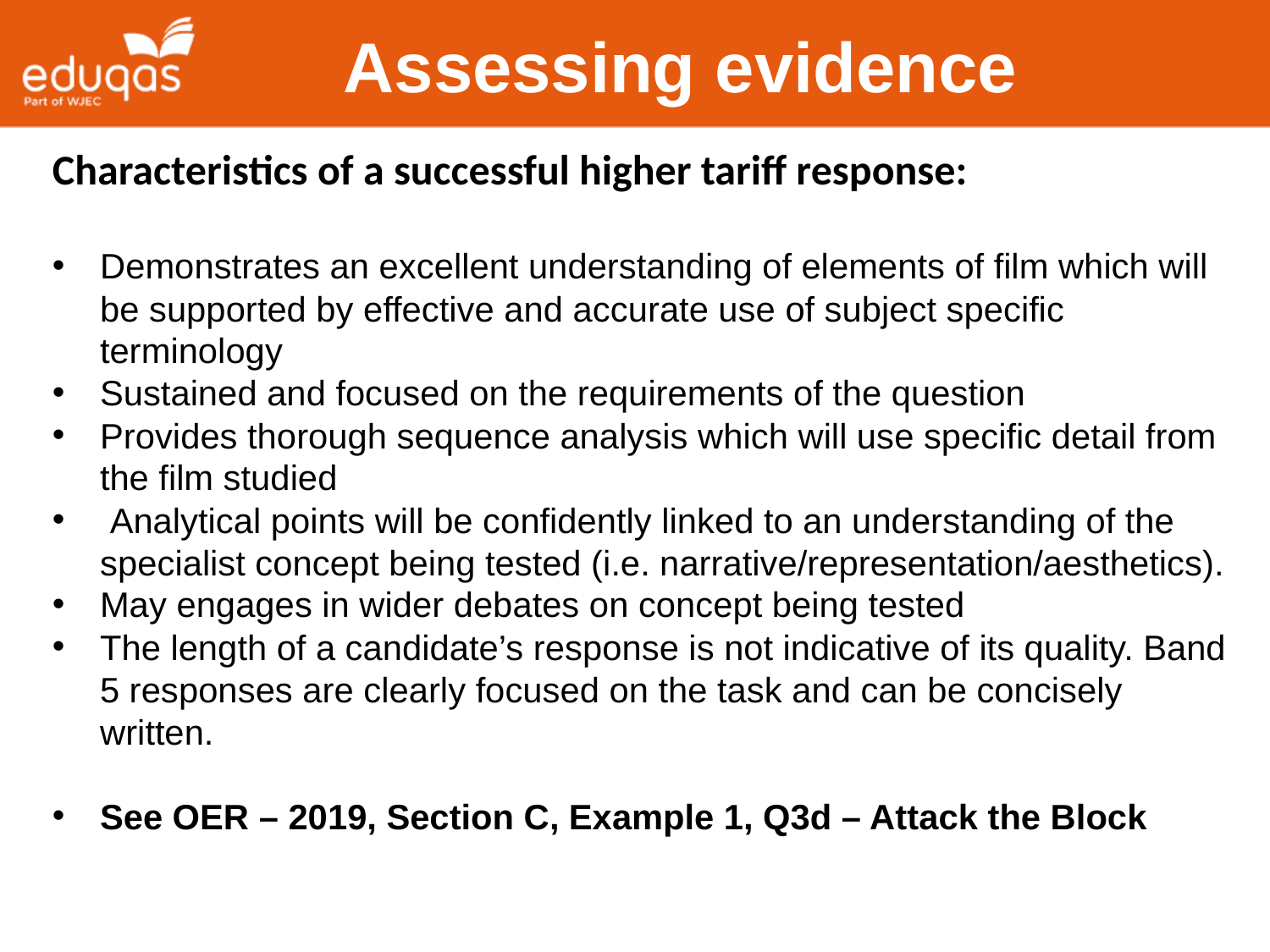

Assessing evidence
Characteristics of a successful higher tariff response:

Demonstrates an excellent understanding of elements of film which will be supported by effective and accurate use of subject specific terminology
Sustained and focused on the requirements of the question
Provides thorough sequence analysis which will use specific detail from the film studied
 Analytical points will be confidently linked to an understanding of the specialist concept being tested (i.e. narrative/representation/aesthetics).
May engages in wider debates on concept being tested
The length of a candidate’s response is not indicative of its quality. Band 5 responses are clearly focused on the task and can be concisely written.

See OER – 2019, Section C, Example 1, Q3d – Attack the Block